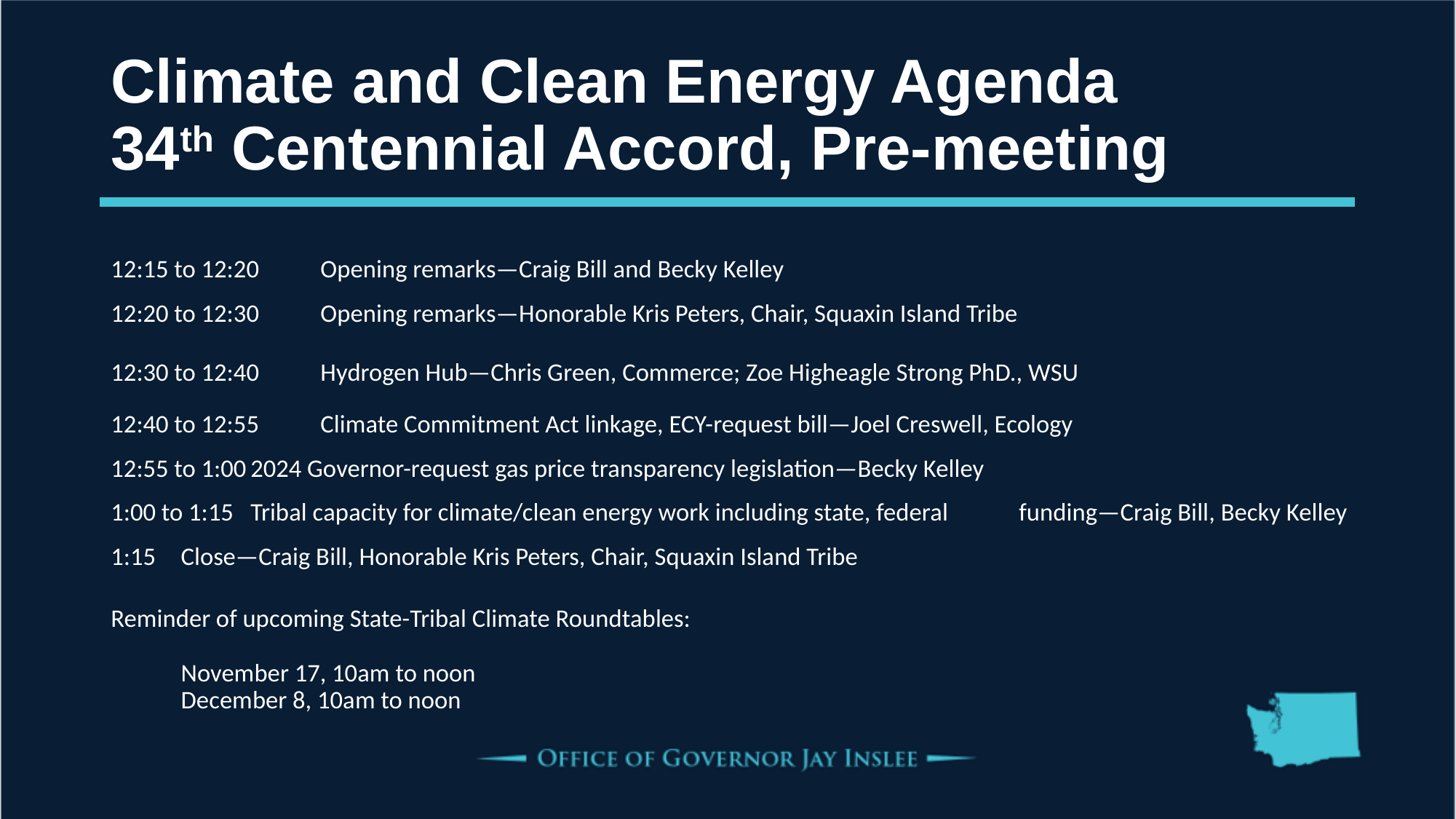

# Climate and Clean Energy Agenda 34th Centennial Accord, Pre-meeting
12:15 to 12:20	Opening remarks—Craig Bill and Becky Kelley
12:20 to 12:30	Opening remarks—Honorable Kris Peters, Chair, Squaxin Island Tribe
12:30 to 12:40	Hydrogen Hub—Chris Green, Commerce; Zoe Higheagle Strong PhD., WSU
12:40 to 12:55	Climate Commitment Act linkage, ECY-request bill—Joel Creswell, Ecology
12:55 to 1:00	2024 Governor-request gas price transparency legislation—Becky Kelley
1:00 to 1:15	Tribal capacity for climate/clean energy work including state, federal 					funding—Craig Bill, Becky Kelley
1:15		Close—Craig Bill, Honorable Kris Peters, Chair, Squaxin Island Tribe

Reminder of upcoming State-Tribal Climate Roundtables:
	November 17, 10am to noon
	December 8, 10am to noon